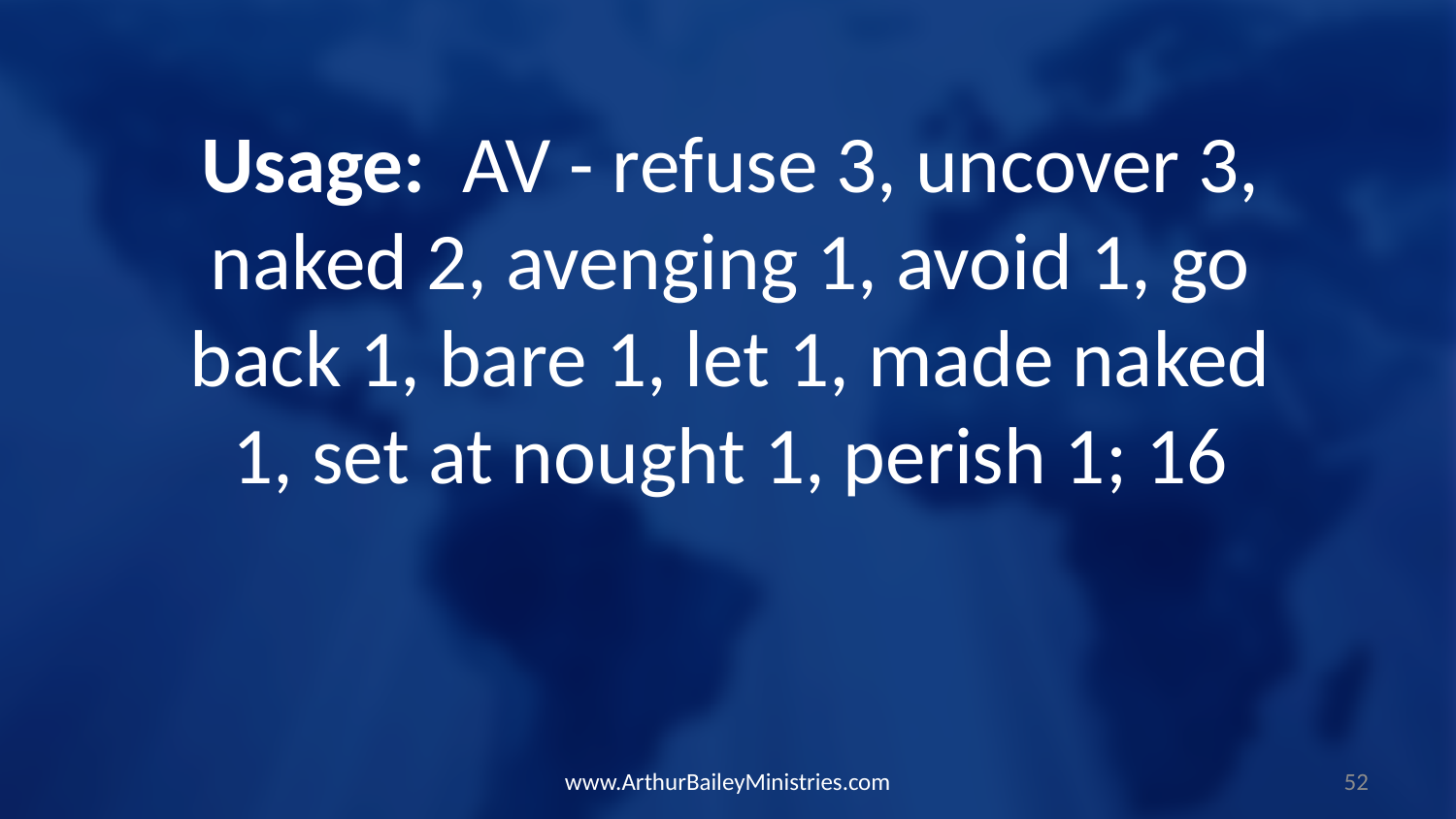

Usage:  AV - refuse 3, uncover 3, naked 2, avenging 1, avoid 1, go back 1, bare 1, let 1, made naked 1, set at nought 1, perish 1; 16
www.ArthurBaileyMinistries.com
52